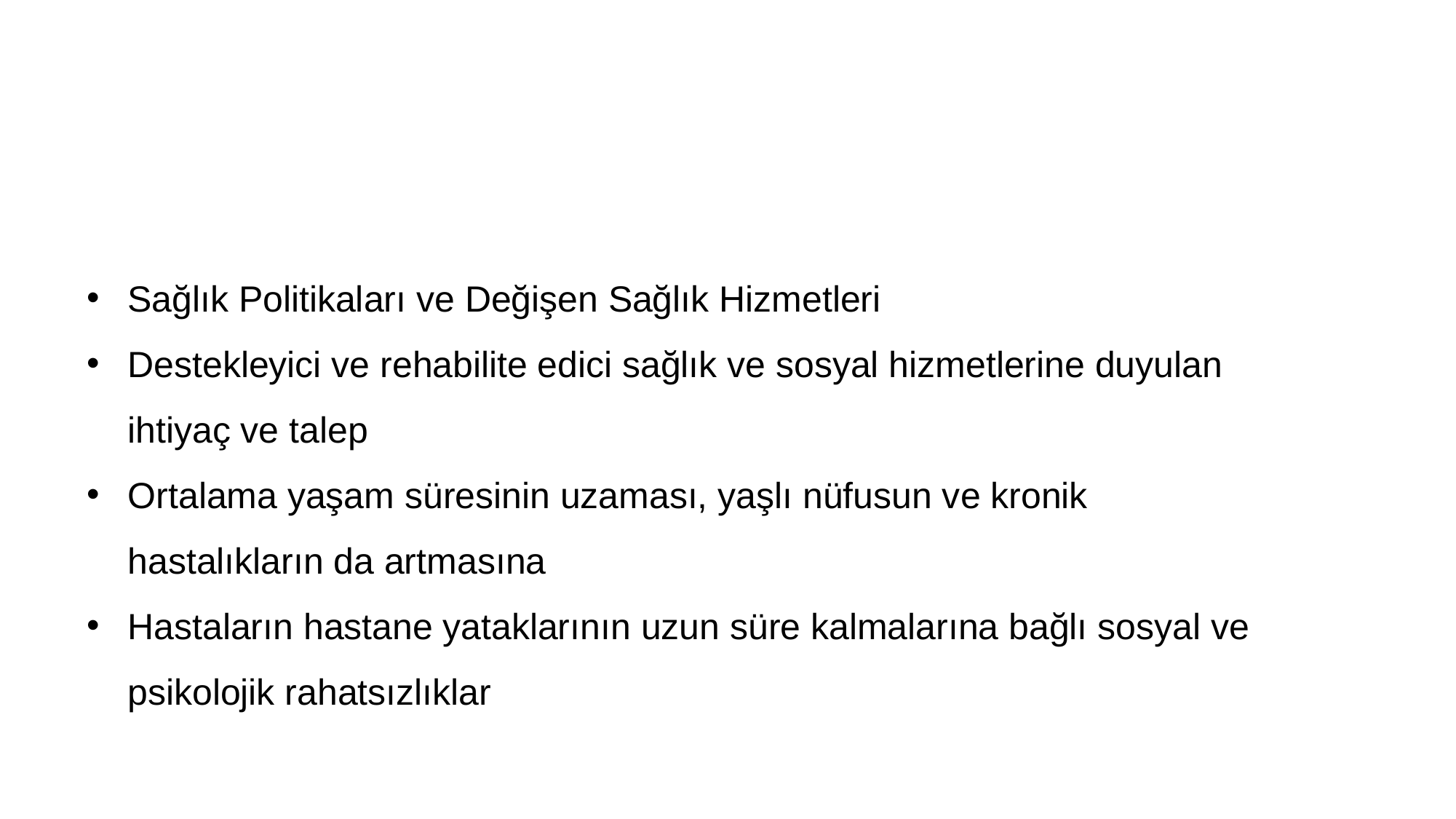

Sağlık Politikaları ve Değişen Sağlık Hizmetleri
Destekleyici ve rehabilite edici sağlık ve sosyal hizmetlerine duyulan ihtiyaç ve talep
Ortalama yaşam süresinin uzaması, yaşlı nüfusun ve kronik hastalıkların da artmasına
Hastaların hastane yataklarının uzun süre kalmalarına bağlı sosyal ve psikolojik rahatsızlıklar